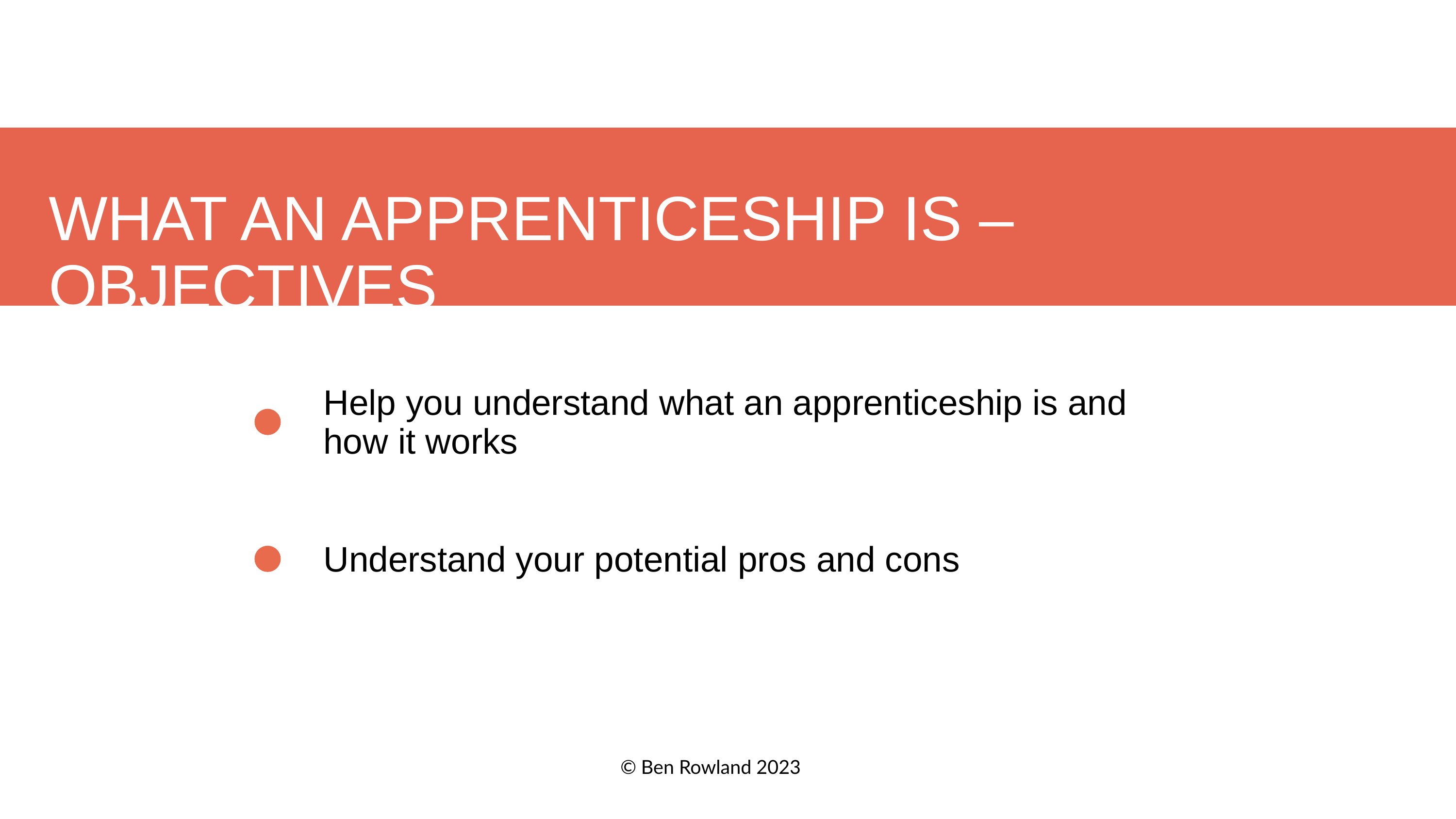

WHAT AN APPRENTICESHIP IS – OBJECTIVES
Help you understand what an apprenticeship is and how it works

Understand your potential pros and cons

© Ben Rowland 2023